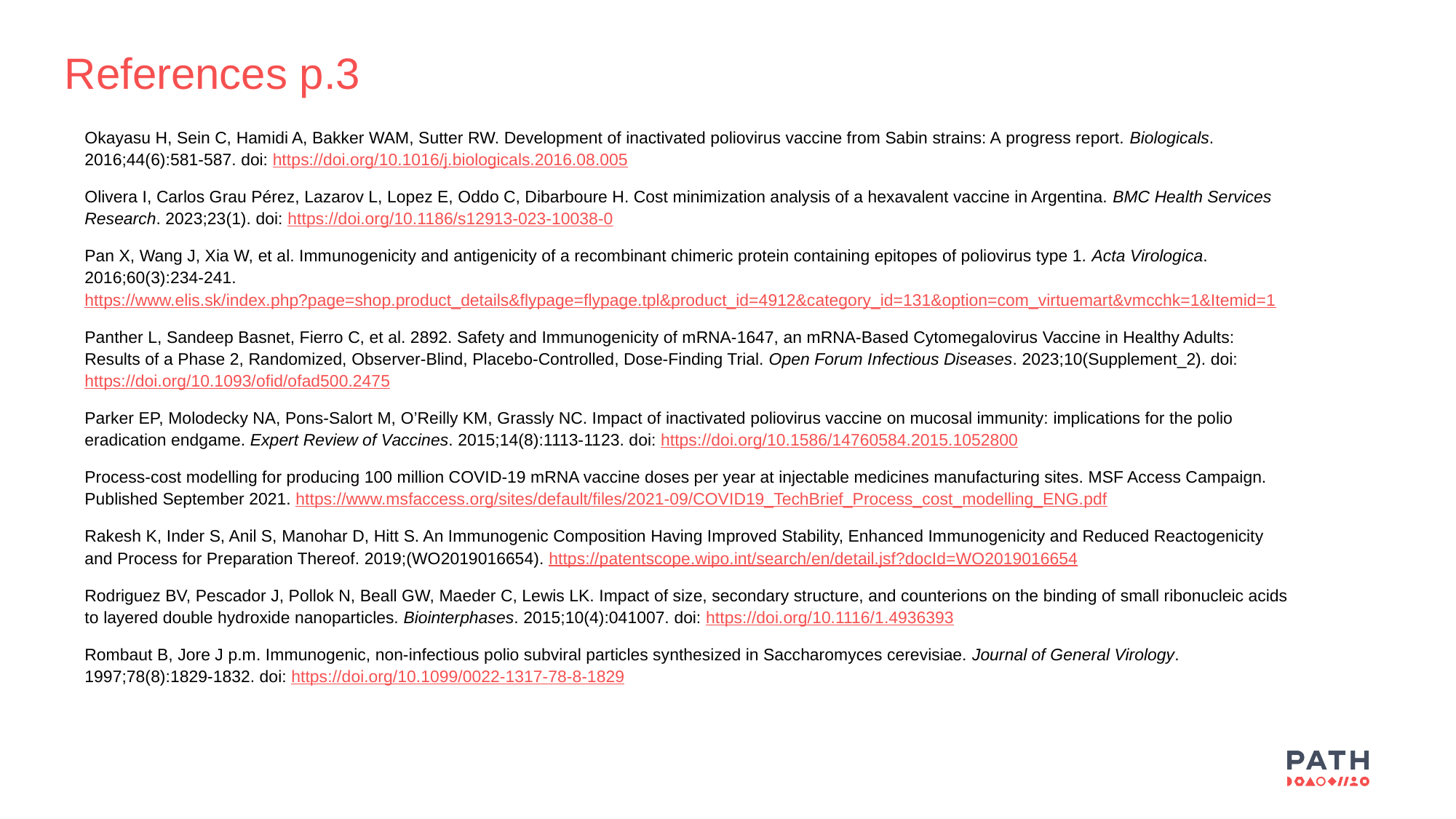

References p.3
Okayasu H, Sein C, Hamidi A, Bakker WAM, Sutter RW. Development of inactivated poliovirus vaccine from Sabin strains: A progress report. Biologicals. 2016;44(6):581-587. doi: https://doi.org/10.1016/j.biologicals.2016.08.005
Olivera I, Carlos Grau Pérez, Lazarov L, Lopez E, Oddo C, Dibarboure H. Cost minimization analysis of a hexavalent vaccine in Argentina. BMC Health Services Research. 2023;23(1). doi: https://doi.org/10.1186/s12913-023-10038-0
Pan X, Wang J, Xia W, et al. Immunogenicity and antigenicity of a recombinant chimeric protein containing epitopes of poliovirus type 1. Acta Virologica. 2016;60(3):234-241. https://www.elis.sk/index.php?page=shop.product_details&flypage=flypage.tpl&product_id=4912&category_id=131&option=com_virtuemart&vmcchk=1&Itemid=1
Panther L, Sandeep Basnet, Fierro C, et al. 2892. Safety and Immunogenicity of mRNA-1647, an mRNA-Based Cytomegalovirus Vaccine in Healthy Adults: Results of a Phase 2, Randomized, Observer-Blind, Placebo-Controlled, Dose-Finding Trial. Open Forum Infectious Diseases. 2023;10(Supplement_2). doi: https://doi.org/10.1093/ofid/ofad500.2475
‌Parker EP, Molodecky NA, Pons-Salort M, O’Reilly KM, Grassly NC. Impact of inactivated poliovirus vaccine on mucosal immunity: implications for the polio eradication endgame. Expert Review of Vaccines. 2015;14(8):1113-1123. doi: https://doi.org/10.1586/14760584.2015.1052800
Process-cost modelling for producing 100 million COVID-19 mRNA vaccine doses per year at injectable medicines manufacturing sites. MSF Access Campaign. Published September 2021. https://www.msfaccess.org/sites/default/files/2021-09/COVID19_TechBrief_Process_cost_modelling_ENG.pdf
Rakesh K, Inder S, Anil S, Manohar D, Hitt S. An Immunogenic Composition Having Improved Stability, Enhanced Immunogenicity and Reduced Reactogenicity and Process for Preparation Thereof. 2019;(WO2019016654). https://patentscope.wipo.int/search/en/detail.jsf?docId=WO2019016654
Rodriguez BV, Pescador J, Pollok N, Beall GW, Maeder C, Lewis LK. Impact of size, secondary structure, and counterions on the binding of small ribonucleic acids to layered double hydroxide nanoparticles. Biointerphases. 2015;10(4):041007. doi: https://doi.org/10.1116/1.4936393
Rombaut B, Jore J p.m. Immunogenic, non-infectious polio subviral particles synthesized in Saccharomyces cerevisiae. Journal of General Virology. 1997;78(8):1829-1832. doi: https://doi.org/10.1099/0022-1317-78-8-1829

‌